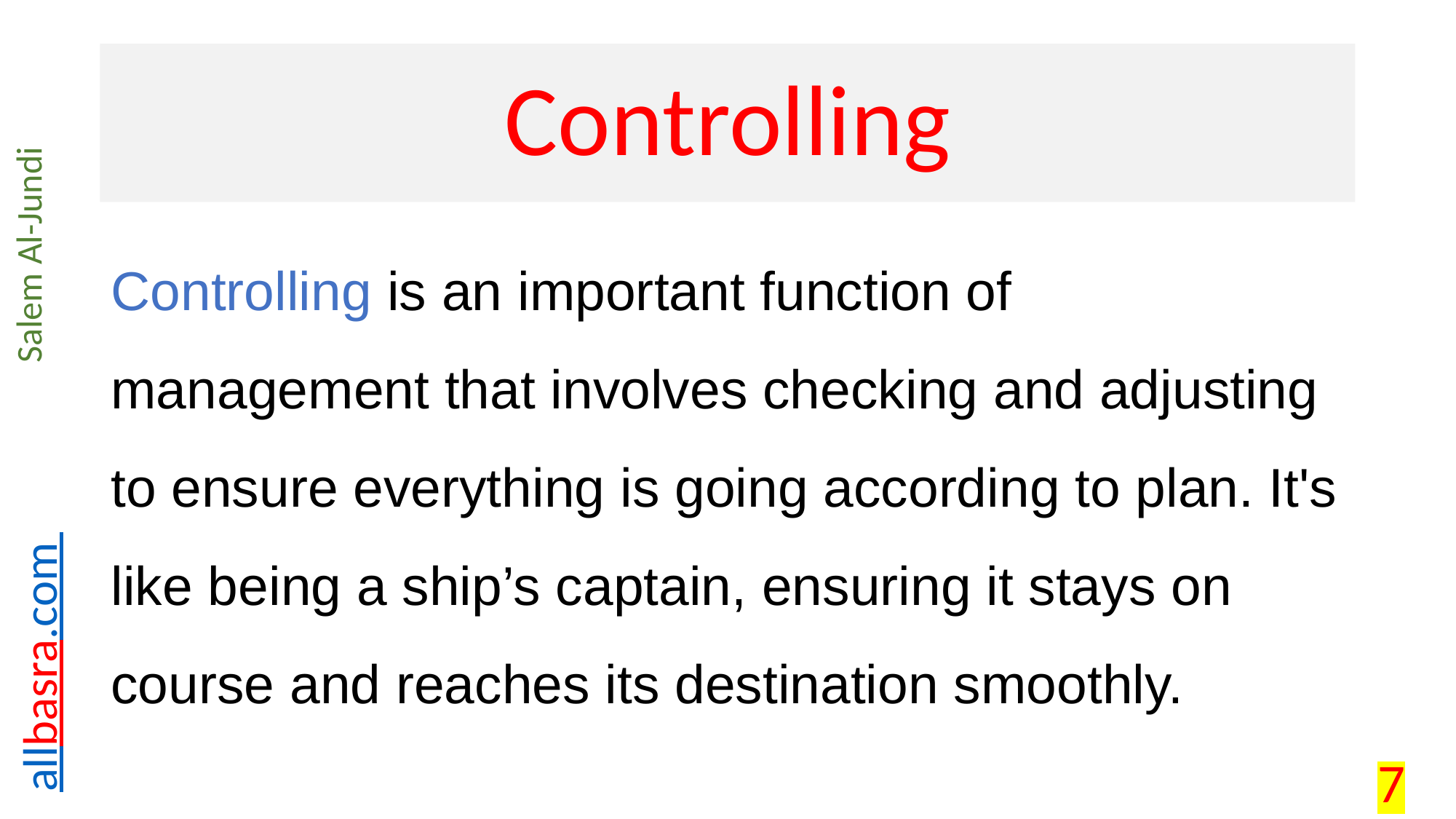

# Controlling
Controlling is an important function of management that involves checking and adjusting to ensure everything is going according to plan. It's like being a ship’s captain, ensuring it stays on course and reaches its destination smoothly.
7